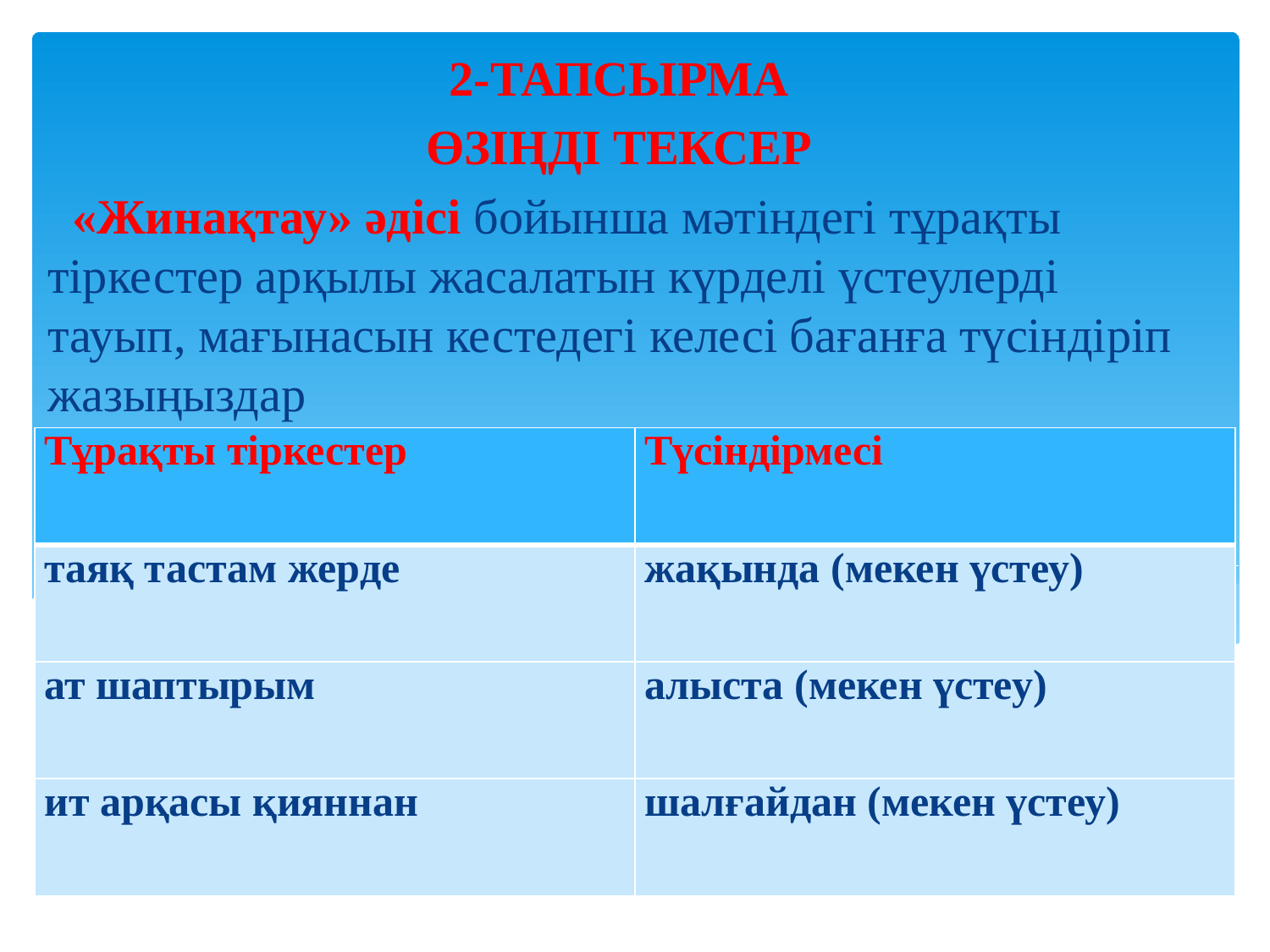

2-ТАПСЫРМА
ӨЗІҢДІ ТЕКСЕР
  «Жинақтау» әдісі бойынша мәтіндегі тұрақты тіркестер арқылы жасалатын күрделі үстеулерді тауып, мағынасын кестедегі келесі бағанға түсіндіріп жазыңыздар

| Тұрақты тіркестер | Түсіндірмесі |
| --- | --- |
| таяқ тастам жерде | жақында (мекен үстеу) |
| ат шаптырым | алыста (мекен үстеу) |
| ит арқасы қияннан | шалғайдан (мекен үстеу) |